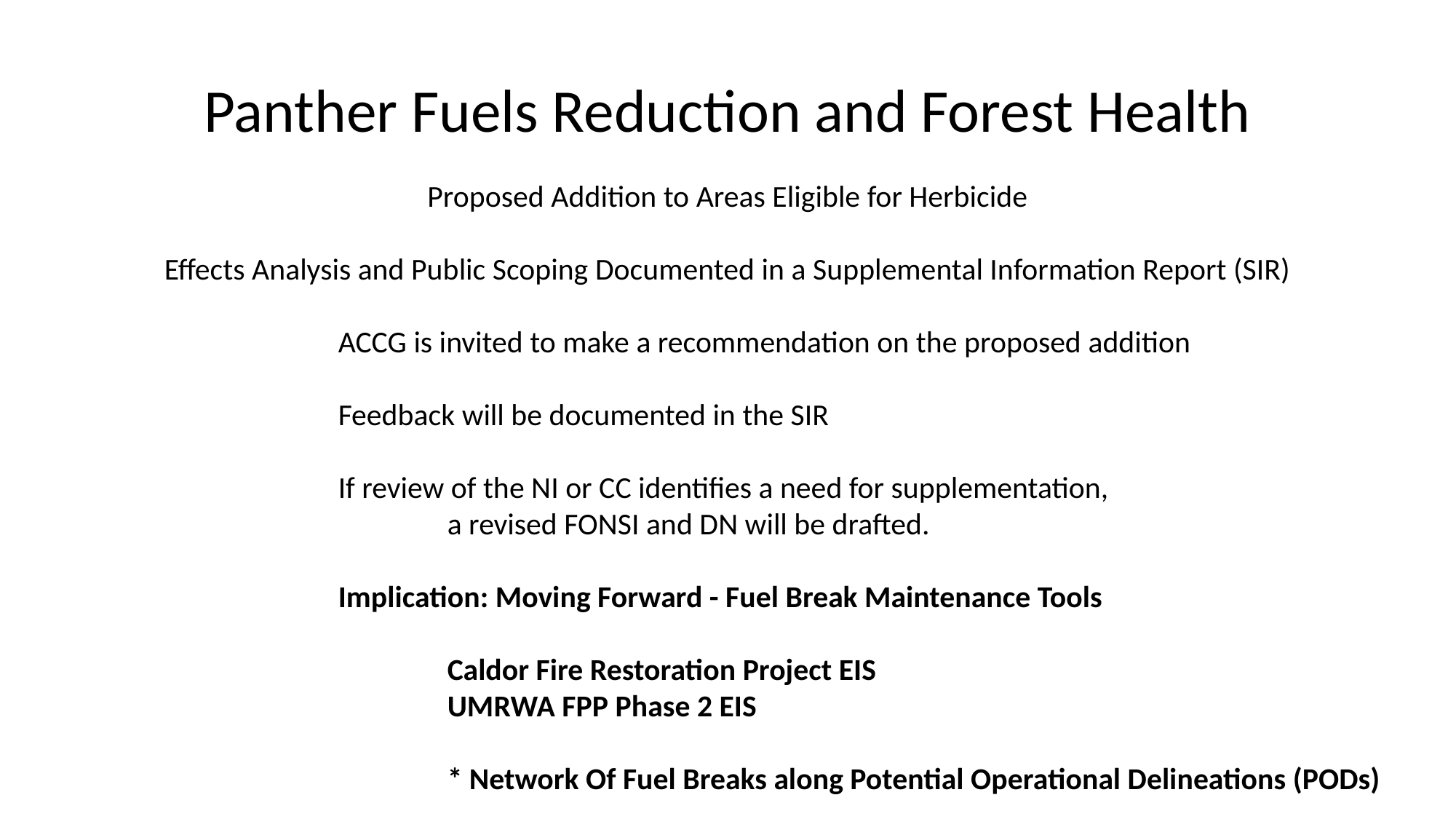

Panther Fuels Reduction and Forest Health

Proposed Addition to Areas Eligible for Herbicide

Effects Analysis and Public Scoping Documented in a Supplemental Information Report (SIR)

			ACCG is invited to make a recommendation on the proposed addition

			Feedback will be documented in the SIR

			If review of the NI or CC identifies a need for supplementation,
				a revised FONSI and DN will be drafted.

			Implication: Moving Forward - Fuel Break Maintenance Tools

				Caldor Fire Restoration Project EIS
				UMRWA FPP Phase 2 EIS

				* Network Of Fuel Breaks along Potential Operational Delineations (PODs)